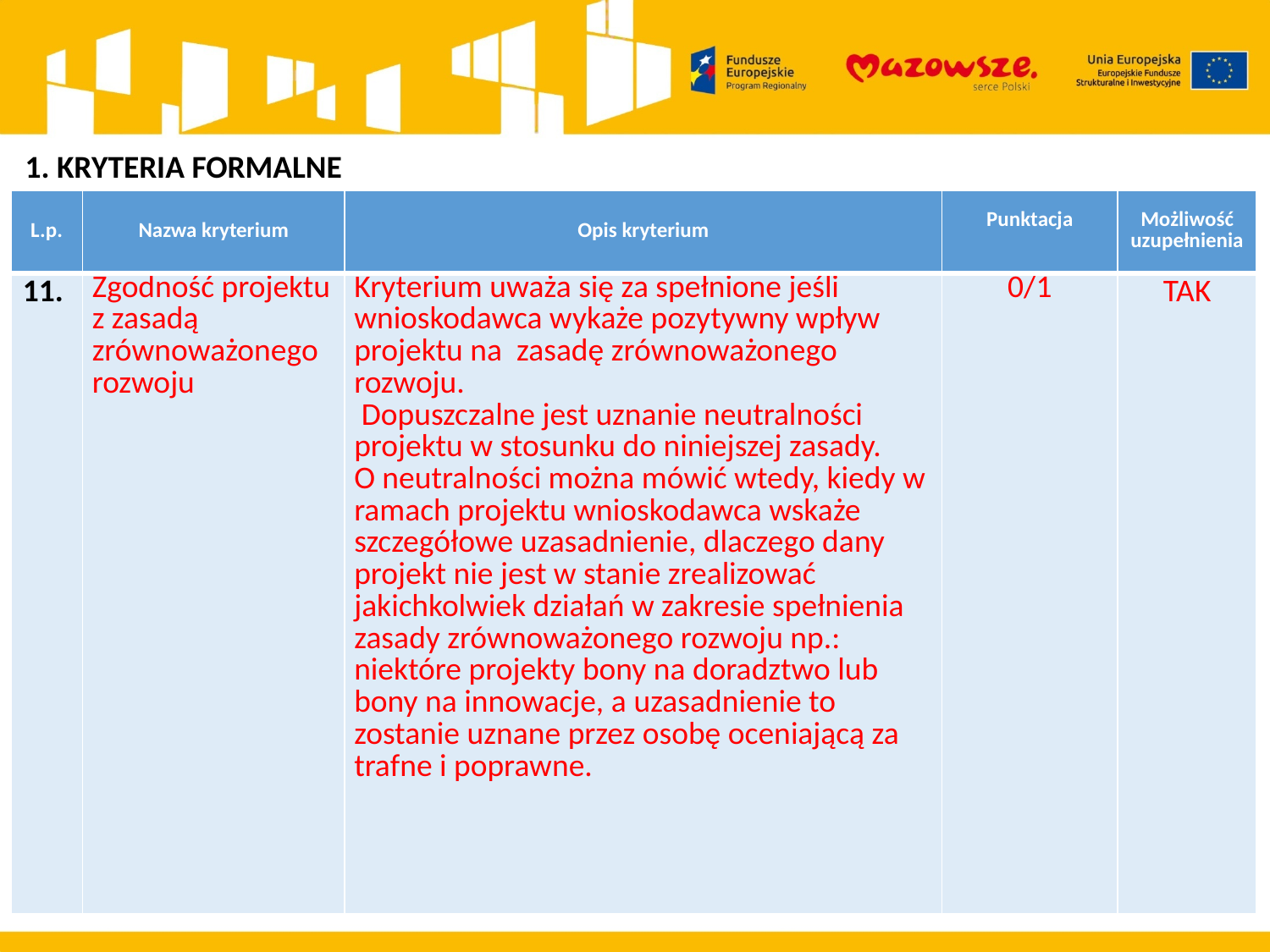

1. KRYTERIA FORMALNE
| L.p. | Nazwa kryterium | Opis kryterium | Punktacja | Możliwość uzupełnienia |
| --- | --- | --- | --- | --- |
| 11. | Zgodność projektu z zasadą zrównoważonego rozwoju | Kryterium uważa się za spełnione jeśli wnioskodawca wykaże pozytywny wpływ projektu na zasadę zrównoważonego rozwoju.  Dopuszczalne jest uznanie neutralności projektu w stosunku do niniejszej zasady. O neutralności można mówić wtedy, kiedy w ramach projektu wnioskodawca wskaże szczegółowe uzasadnienie, dlaczego dany projekt nie jest w stanie zrealizować jakichkolwiek działań w zakresie spełnienia zasady zrównoważonego rozwoju np.: niektóre projekty bony na doradztwo lub bony na innowacje, a uzasadnienie to zostanie uznane przez osobę oceniającą za trafne i poprawne. | 0/1 | TAK |